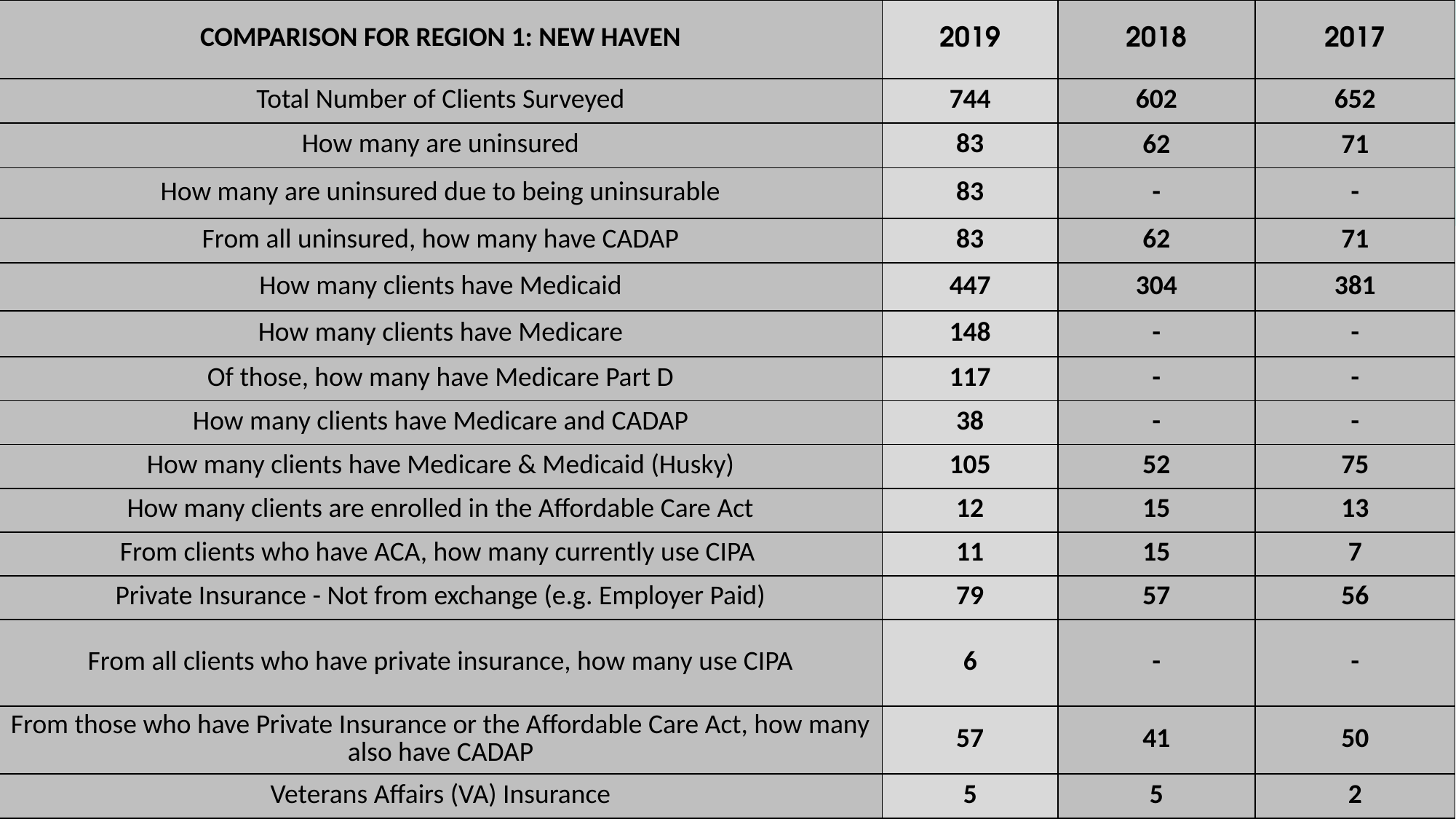

| COMPARISON FOR REGION 1: NEW HAVEN | 2019 | 2018 | 2017 |
| --- | --- | --- | --- |
| Total Number of Clients Surveyed | 744 | 602 | 652 |
| How many are uninsured | 83 | 62 | 71 |
| How many are uninsured due to being uninsurable | 83 | - | - |
| From all uninsured, how many have CADAP | 83 | 62 | 71 |
| How many clients have Medicaid | 447 | 304 | 381 |
| How many clients have Medicare | 148 | - | - |
| Of those, how many have Medicare Part D | 117 | - | - |
| How many clients have Medicare and CADAP | 38 | - | - |
| How many clients have Medicare & Medicaid (Husky) | 105 | 52 | 75 |
| How many clients are enrolled in the Affordable Care Act | 12 | 15 | 13 |
| From clients who have ACA, how many currently use CIPA | 11 | 15 | 7 |
| Private Insurance - Not from exchange (e.g. Employer Paid) | 79 | 57 | 56 |
| From all clients who have private insurance, how many use CIPA | 6 | - | - |
| From those who have Private Insurance or the Affordable Care Act, how many also have CADAP | 57 | 41 | 50 |
| Veterans Affairs (VA) Insurance | 5 | 5 | 2 |